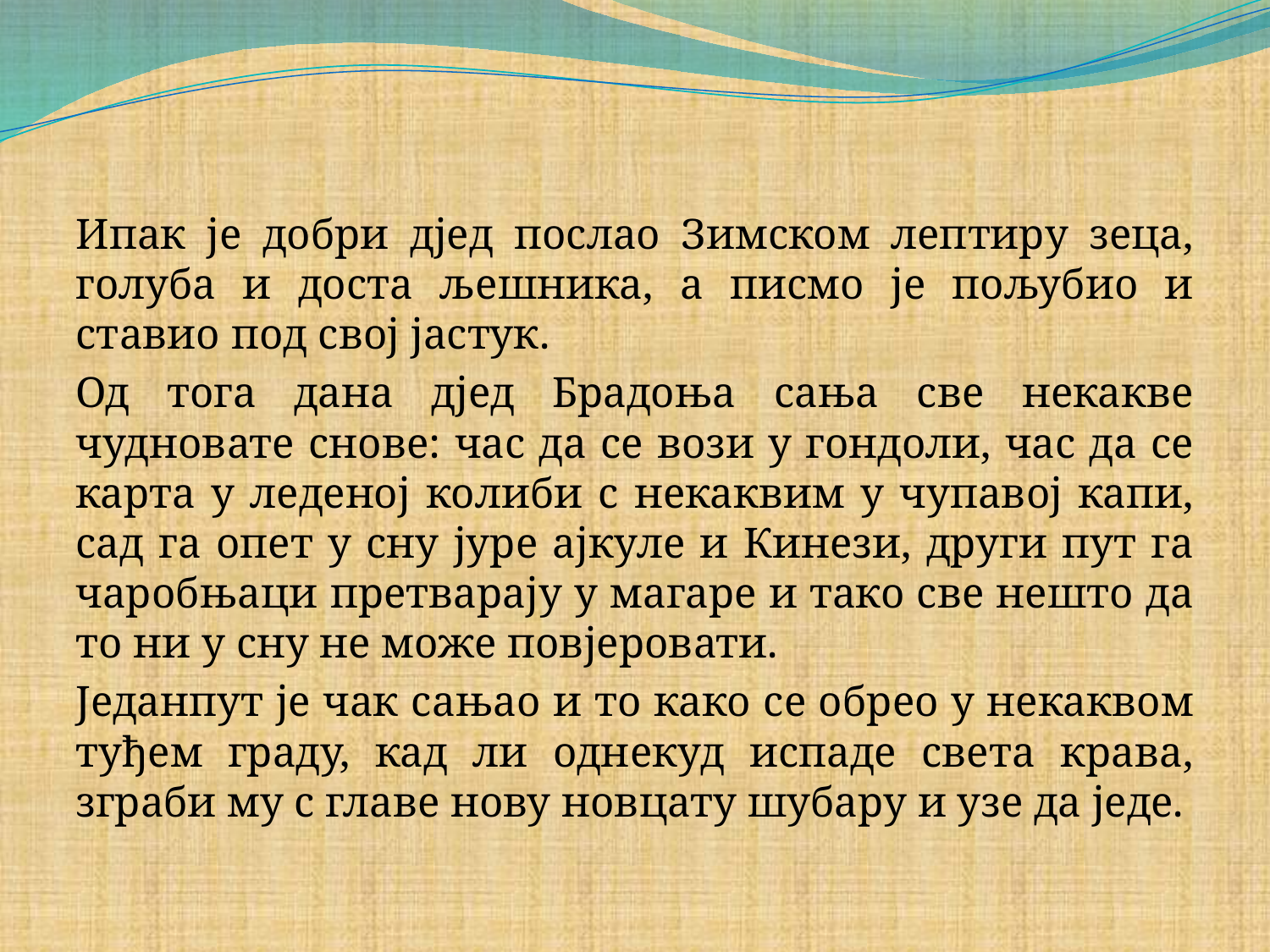

#
Ипак је добри дјед послао Зимском лептиру зеца, голуба и доста љешника, а писмо је пољубио и ставио под свој јастук.
Од тога дана дјед Брадоња сања све некакве чудновате снове: час да се вози у гондоли, час да се карта у леденој колиби с некаквим у чупавој капи, сад га опет у сну јуре ајкуле и Кинези, други пут га чаробњаци претварају у магаре и тако све нешто да то ни у сну не може повјеровати.
Једанпут је чак сањао и то како се обрео у некаквом туђем граду, кад ли однекуд испаде света крава, зграби му с главе нову новцату шубару и узе да једе.